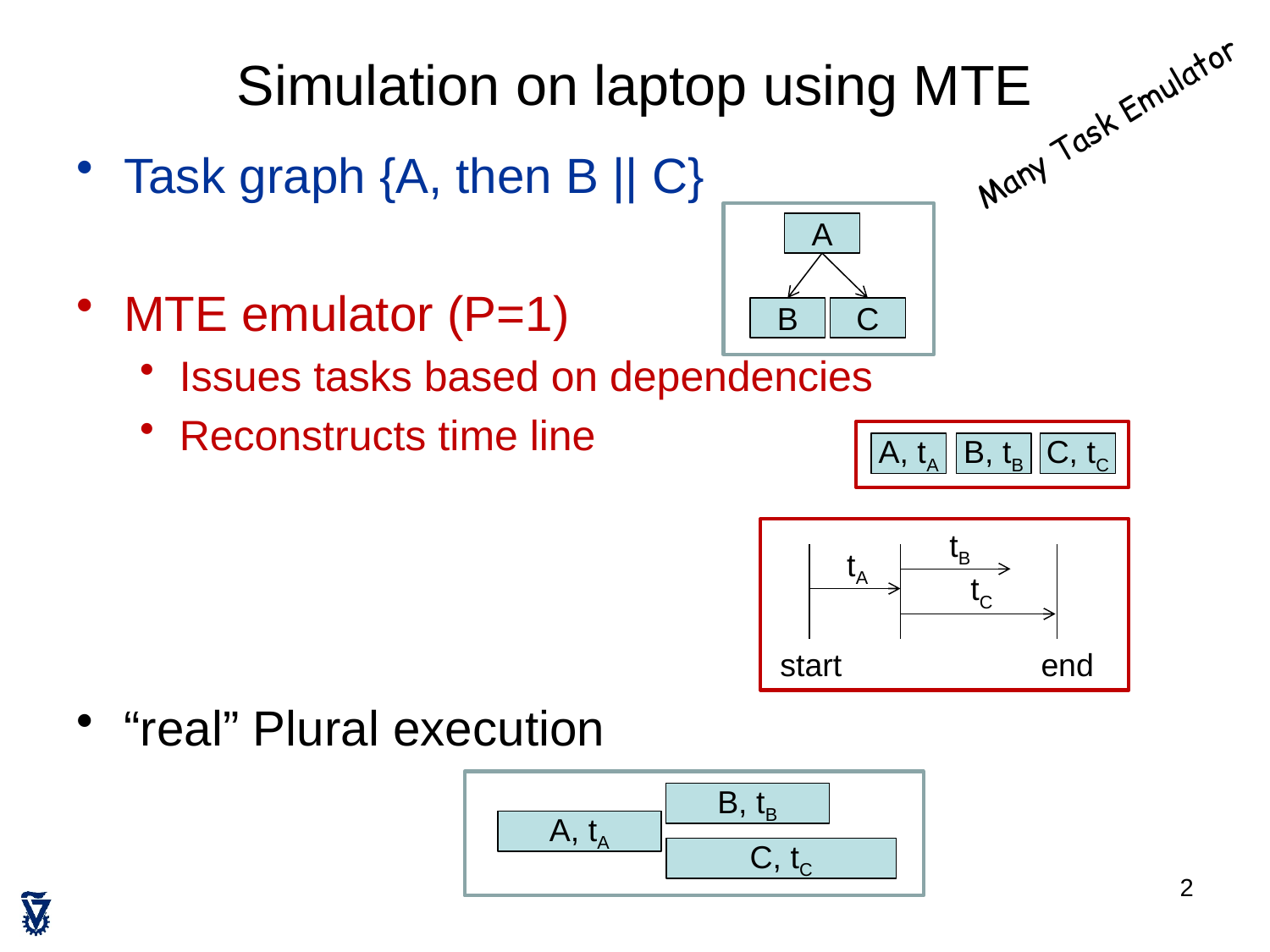

# Simulation on laptop using MTE
Many Task Emulator
Task graph {A, then B || C}

MTE emulator (P=1)
Issues tasks based on dependencies
Reconstructs time line

“real” Plural execution

A
B
C

A, tA
B, tB
C, tC

tB
tA
tC
start
end

B, tB
A, tA
C, tC
2